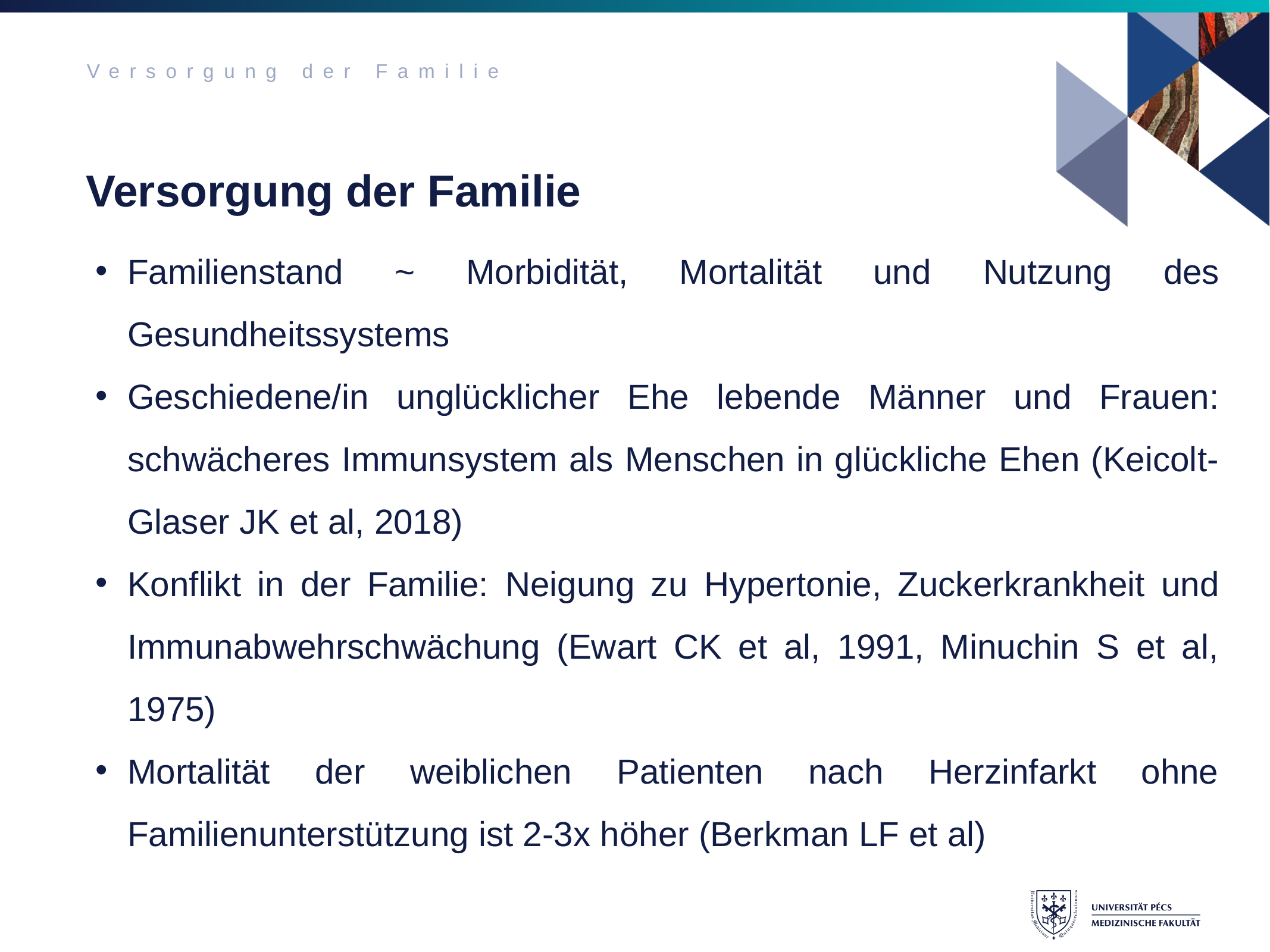

Versorgung der Familie
# Versorgung der Familie
Familienstand ~ Morbidität, Mortalität und Nutzung des Gesundheitssystems
Geschiedene/in unglücklicher Ehe lebende Männer und Frauen: schwächeres Immunsystem als Menschen in glückliche Ehen (Keicolt-Glaser JK et al, 2018)
Konflikt in der Familie: Neigung zu Hypertonie, Zuckerkrankheit und Immunabwehrschwächung (Ewart CK et al, 1991, Minuchin S et al, 1975)
Mortalität der weiblichen Patienten nach Herzinfarkt ohne Familienunterstützung ist 2-3x höher (Berkman LF et al)